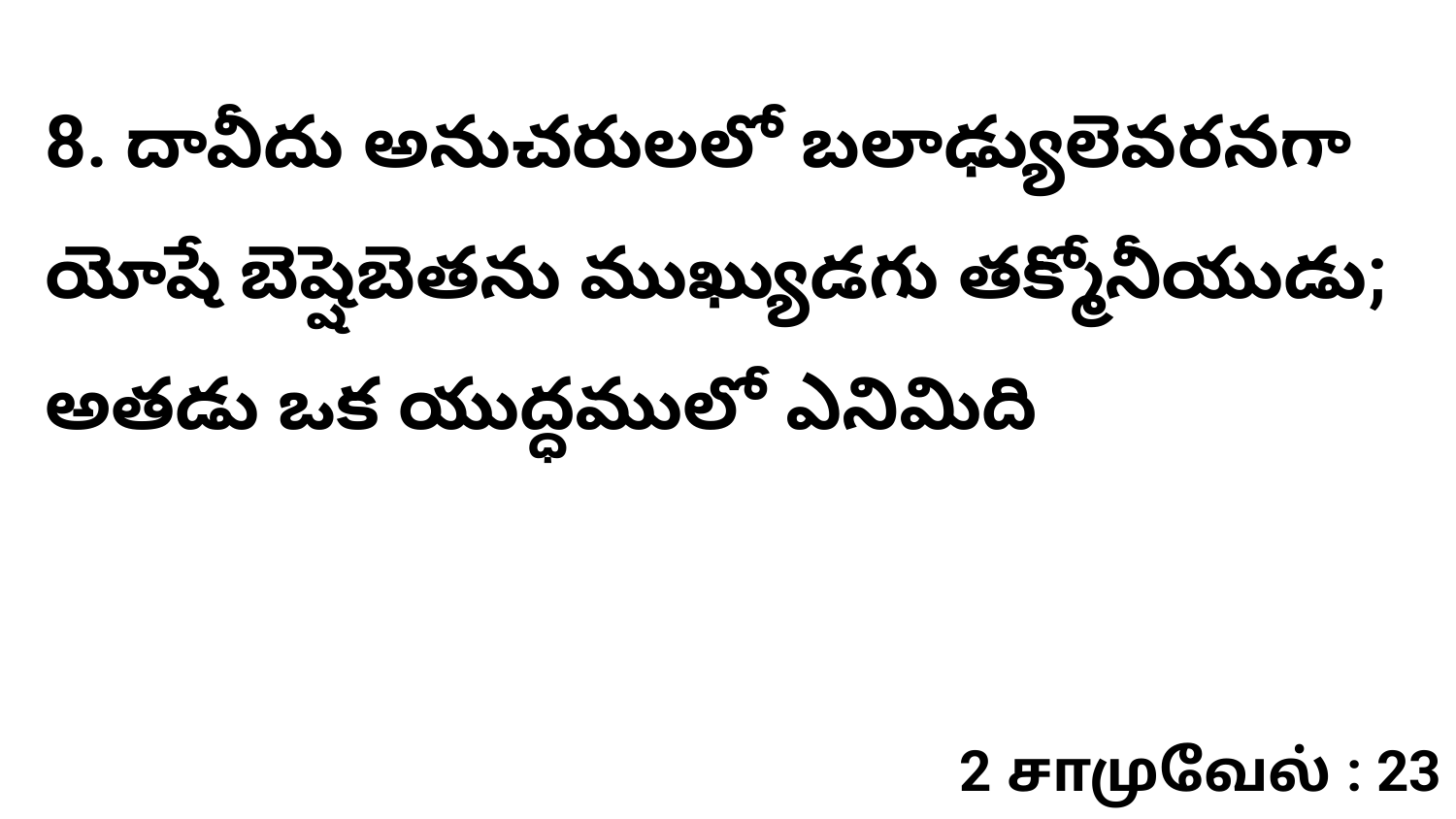

8. దావీదు అనుచరులలో బలాఢ్యులెవరనగా యోషే బెష్షెబెతను ముఖ్యుడగు తక్మోనీయుడు; అతడు ఒక యుద్ధములో ఎనిమిది
2 சாமுவேல் : 23